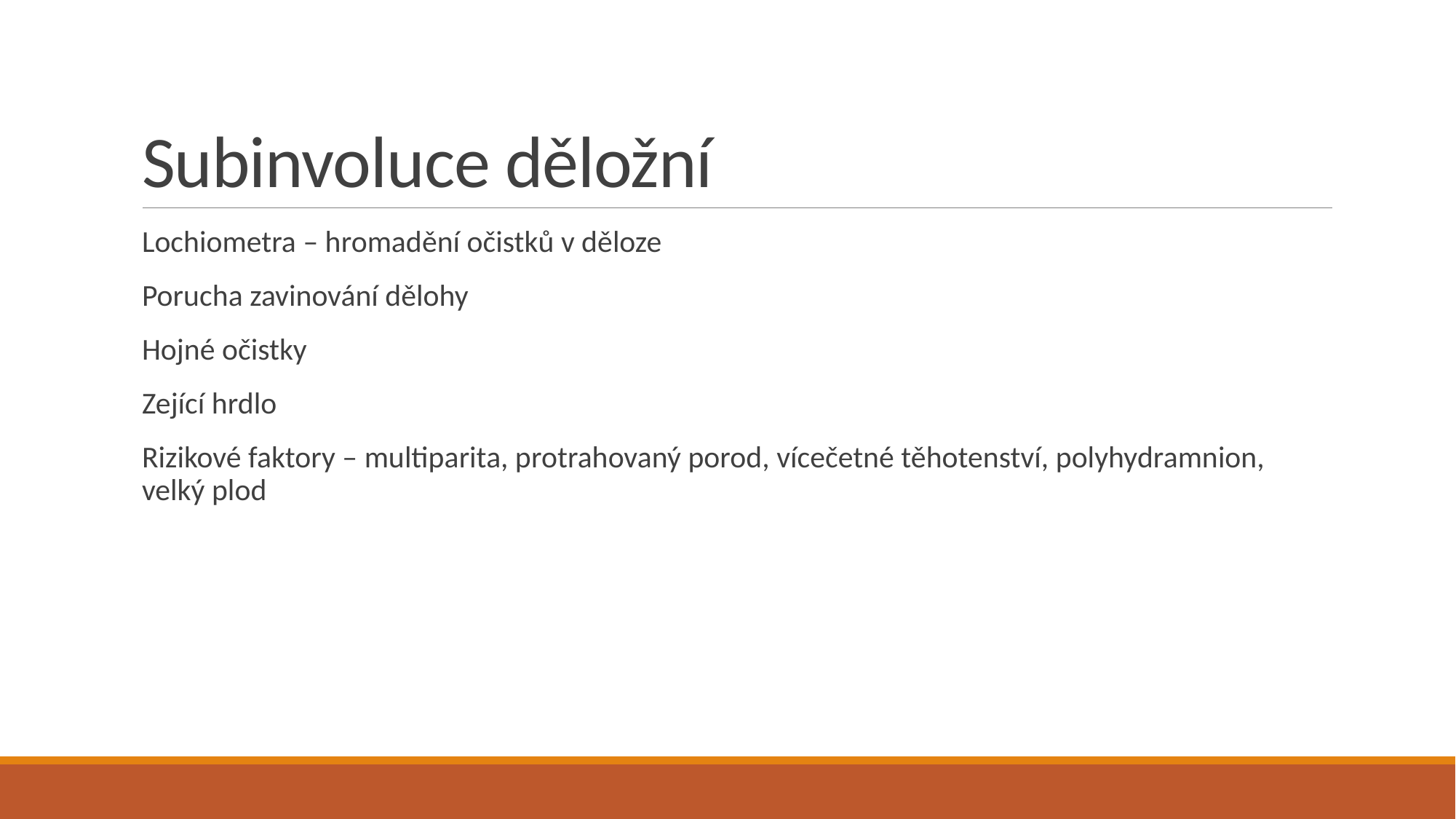

# Subinvoluce děložní
Lochiometra – hromadění očistků v děloze
Porucha zavinování dělohy
Hojné očistky
Zející hrdlo
Rizikové faktory – multiparita, protrahovaný porod, vícečetné těhotenství, polyhydramnion, velký plod